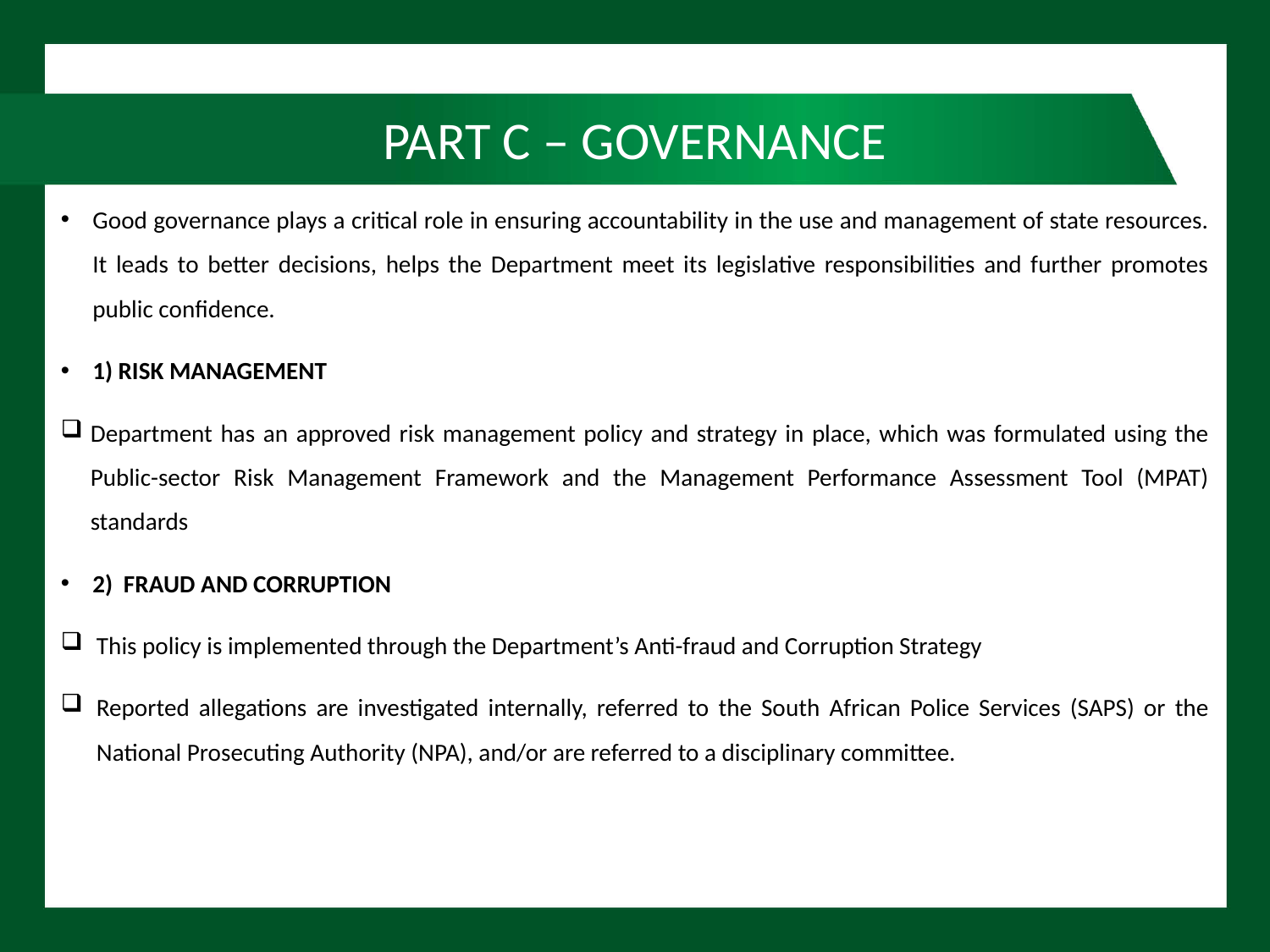

# PART C – GOVERNANCE
Good governance plays a critical role in ensuring accountability in the use and management of state resources. It leads to better decisions, helps the Department meet its legislative responsibilities and further promotes public confidence.
1) RISK MANAGEMENT
Department has an approved risk management policy and strategy in place, which was formulated using the Public-sector Risk Management Framework and the Management Performance Assessment Tool (MPAT) standards
2)  FRAUD AND CORRUPTION
This policy is implemented through the Department’s Anti-fraud and Corruption Strategy
Reported allegations are investigated internally, referred to the South African Police Services (SAPS) or the National Prosecuting Authority (NPA), and/or are referred to a disciplinary committee.

78